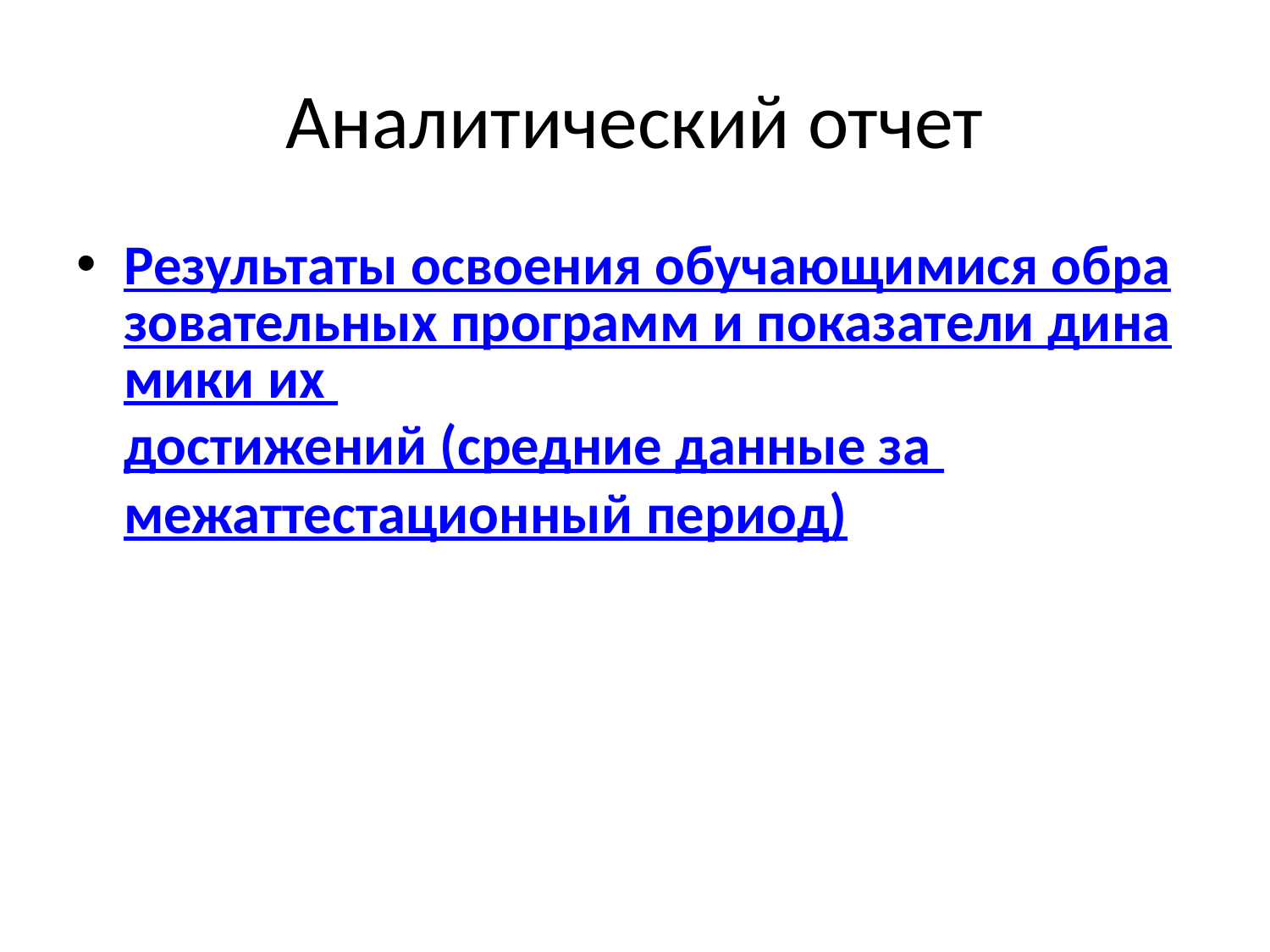

# Аналитический отчет
Результаты освоения обучающимися образовательных программ и показатели динамики их достижений (средние данные за межаттестационный период)